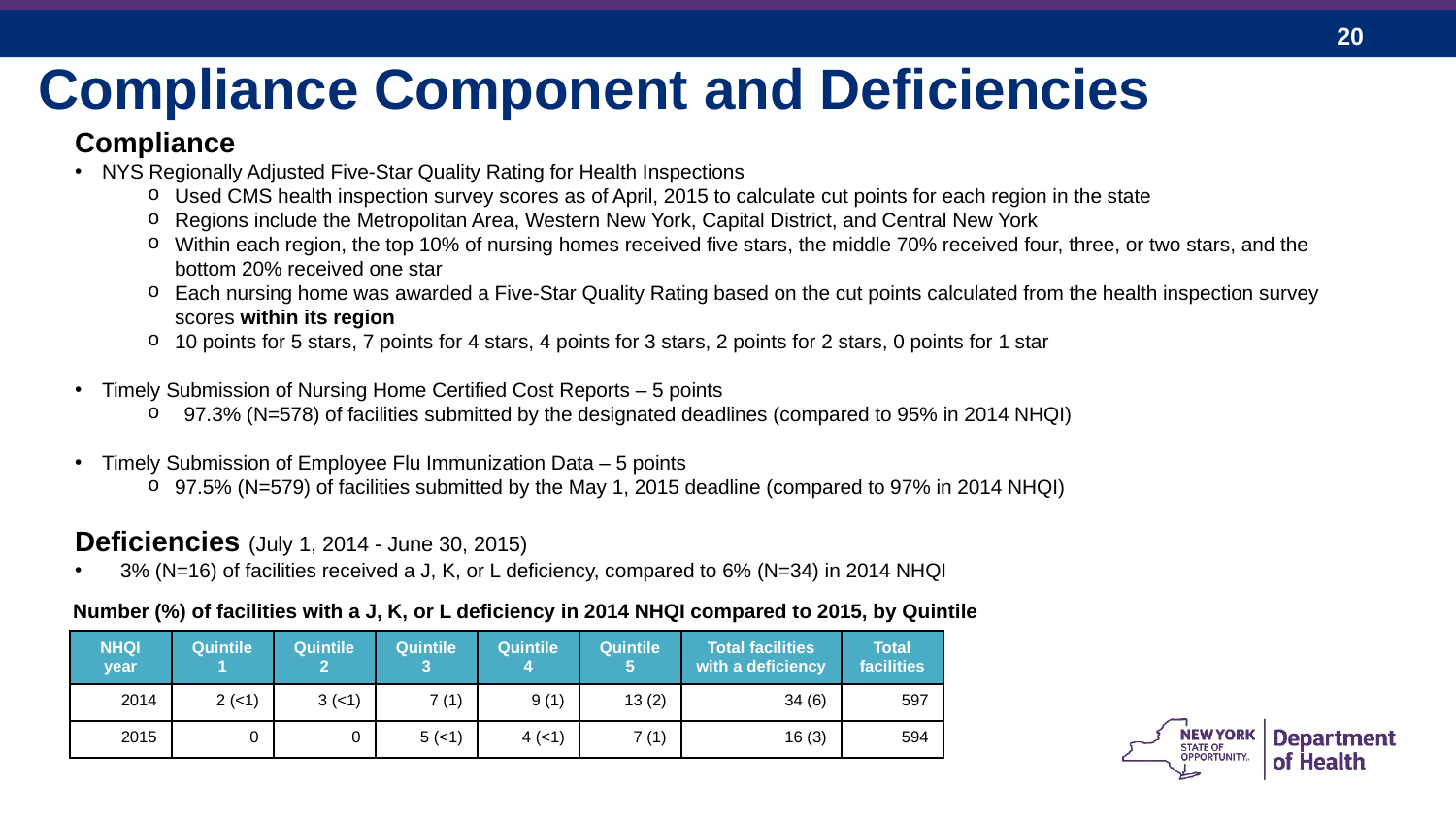

Compliance Component and Deficiencies
Compliance
NYS Regionally Adjusted Five-Star Quality Rating for Health Inspections
Used CMS health inspection survey scores as of April, 2015 to calculate cut points for each region in the state
Regions include the Metropolitan Area, Western New York, Capital District, and Central New York
Within each region, the top 10% of nursing homes received five stars, the middle 70% received four, three, or two stars, and the bottom 20% received one star
Each nursing home was awarded a Five-Star Quality Rating based on the cut points calculated from the health inspection survey scores within its region
10 points for 5 stars, 7 points for 4 stars, 4 points for 3 stars, 2 points for 2 stars, 0 points for 1 star

Timely Submission of Nursing Home Certified Cost Reports – 5 points
97.3% (N=578) of facilities submitted by the designated deadlines (compared to 95% in 2014 NHQI)

Timely Submission of Employee Flu Immunization Data – 5 points
97.5% (N=579) of facilities submitted by the May 1, 2015 deadline (compared to 97% in 2014 NHQI)

Deficiencies (July 1, 2014 - June 30, 2015)
3% (N=16) of facilities received a J, K, or L deficiency, compared to 6% (N=34) in 2014 NHQI
Number (%) of facilities with a J, K, or L deficiency in 2014 NHQI compared to 2015, by Quintile
| NHQI year | Quintile 1 | Quintile 2 | Quintile 3 | Quintile 4 | Quintile 5 | Total facilities with a deficiency | Total facilities |
| --- | --- | --- | --- | --- | --- | --- | --- |
| 2014 | 2 (<1) | 3 (<1) | 7 (1) | 9 (1) | 13 (2) | 34 (6) | 597 |
| 2015 | 0 | 0 | 5 (<1) | 4 (<1) | 7 (1) | 16 (3) | 594 |